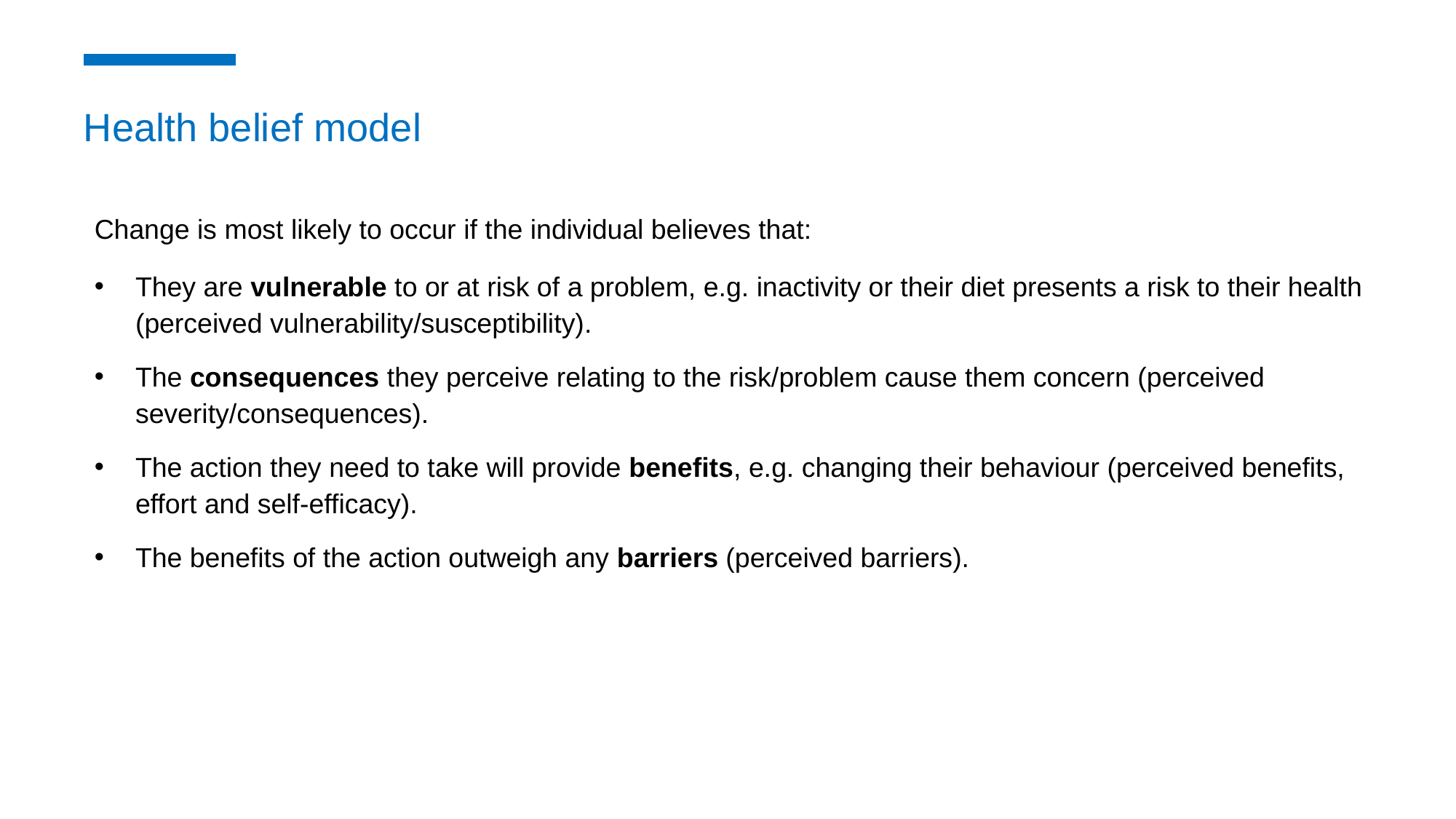

Health belief model
Change is most likely to occur if the individual believes that:
They are vulnerable to or at risk of a problem, e.g. inactivity or their diet presents a risk to their health (perceived vulnerability/susceptibility).
The consequences they perceive relating to the risk/problem cause them concern (perceived severity/consequences).
The action they need to take will provide benefits, e.g. changing their behaviour (perceived benefits, effort and self-efficacy).
The benefits of the action outweigh any barriers (perceived barriers).